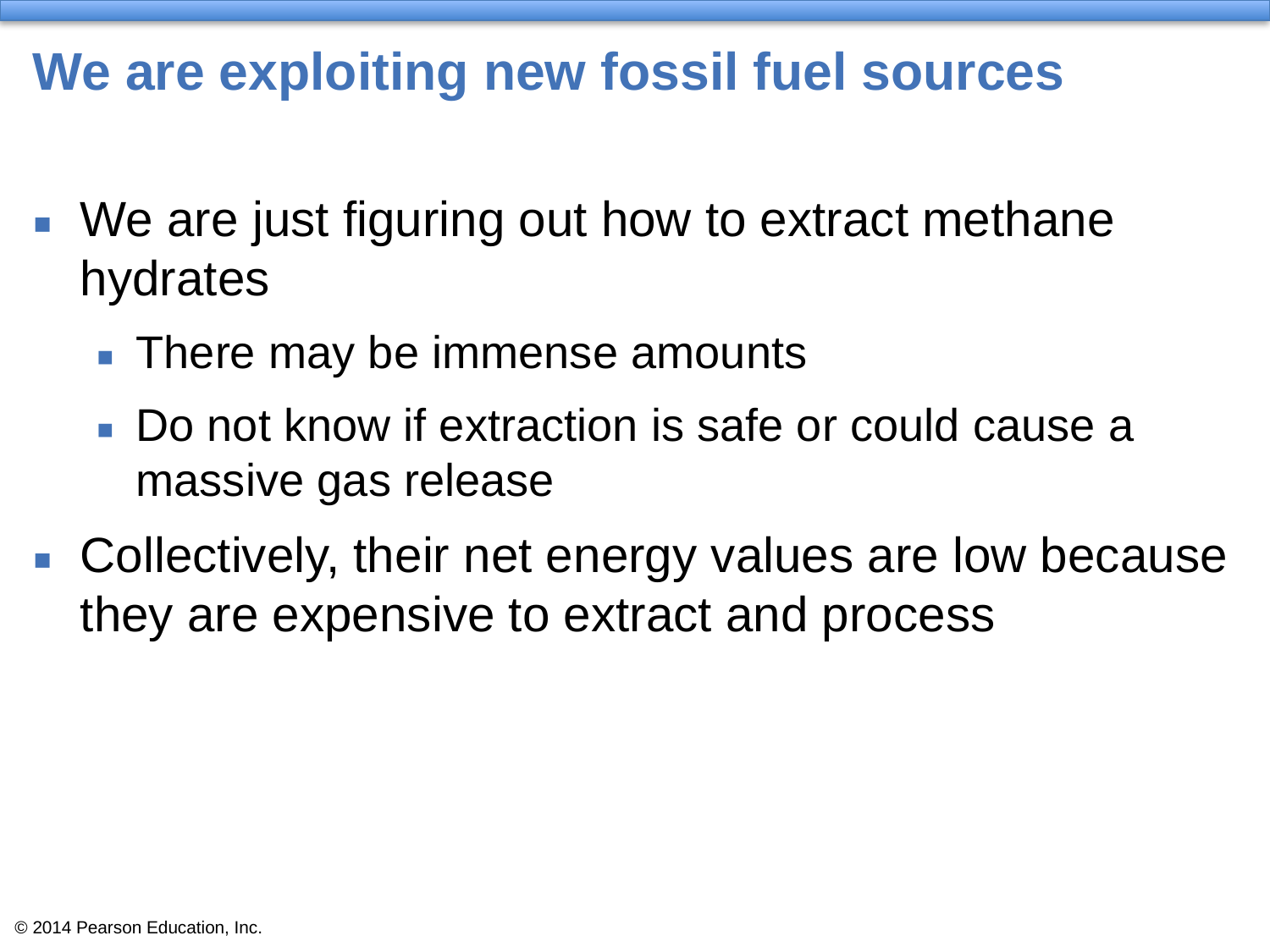

# We are exploiting new fossil fuel sources
We are just figuring out how to extract methane hydrates
There may be immense amounts
Do not know if extraction is safe or could cause a massive gas release
Collectively, their net energy values are low because they are expensive to extract and process